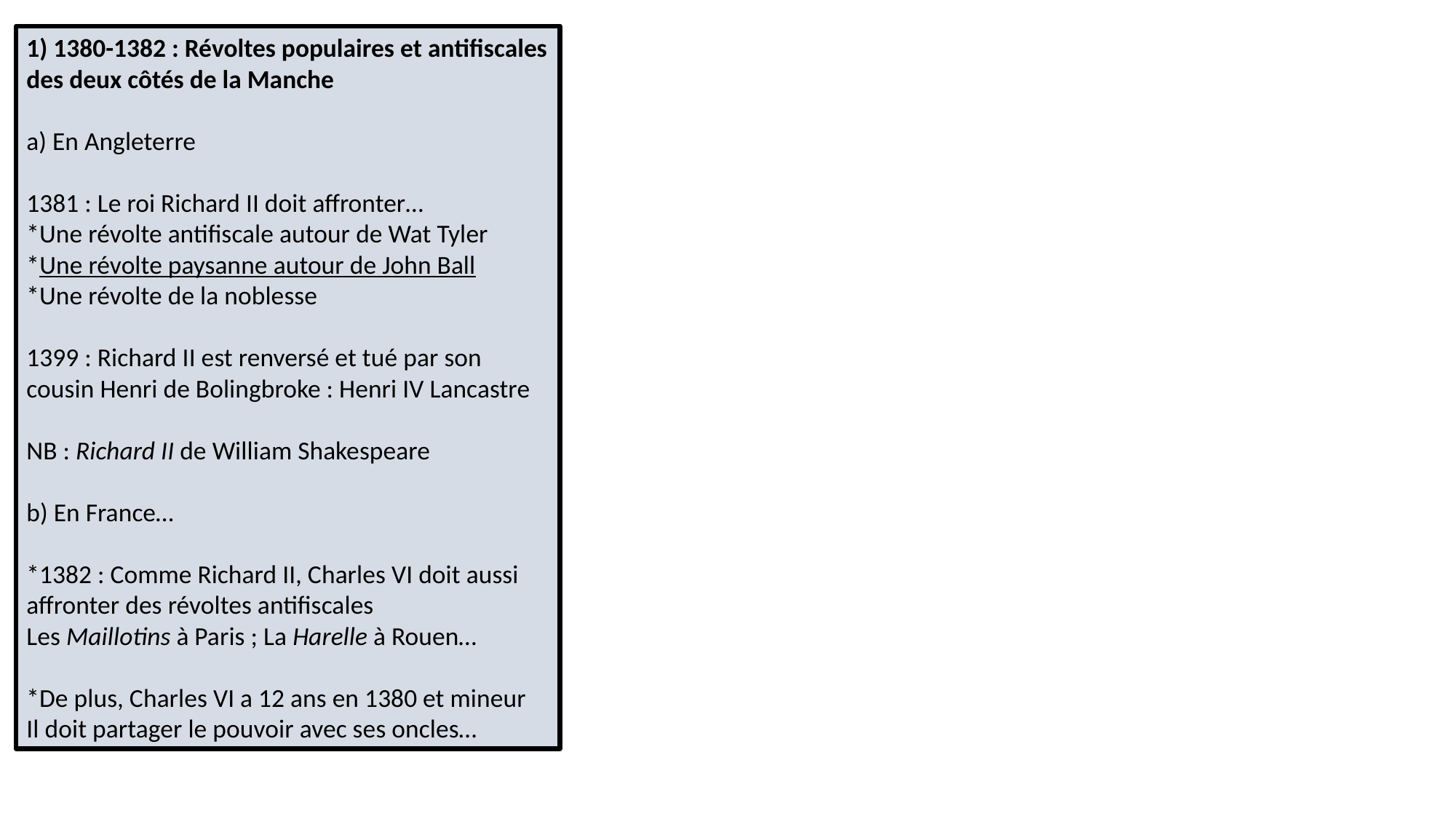

1) 1380-1382 : Révoltes populaires et antifiscales des deux côtés de la Manche

a) En Angleterre

1381 : Le roi Richard II doit affronter…
*Une révolte antifiscale autour de Wat Tyler
*Une révolte paysanne autour de John Ball
*Une révolte de la noblesse

1399 : Richard II est renversé et tué par son cousin Henri de Bolingbroke : Henri IV Lancastre

NB : Richard II de William Shakespeare

b) En France…

*1382 : Comme Richard II, Charles VI doit aussi affronter des révoltes antifiscales
Les Maillotins à Paris ; La Harelle à Rouen…

*De plus, Charles VI a 12 ans en 1380 et mineur
Il doit partager le pouvoir avec ses oncles…